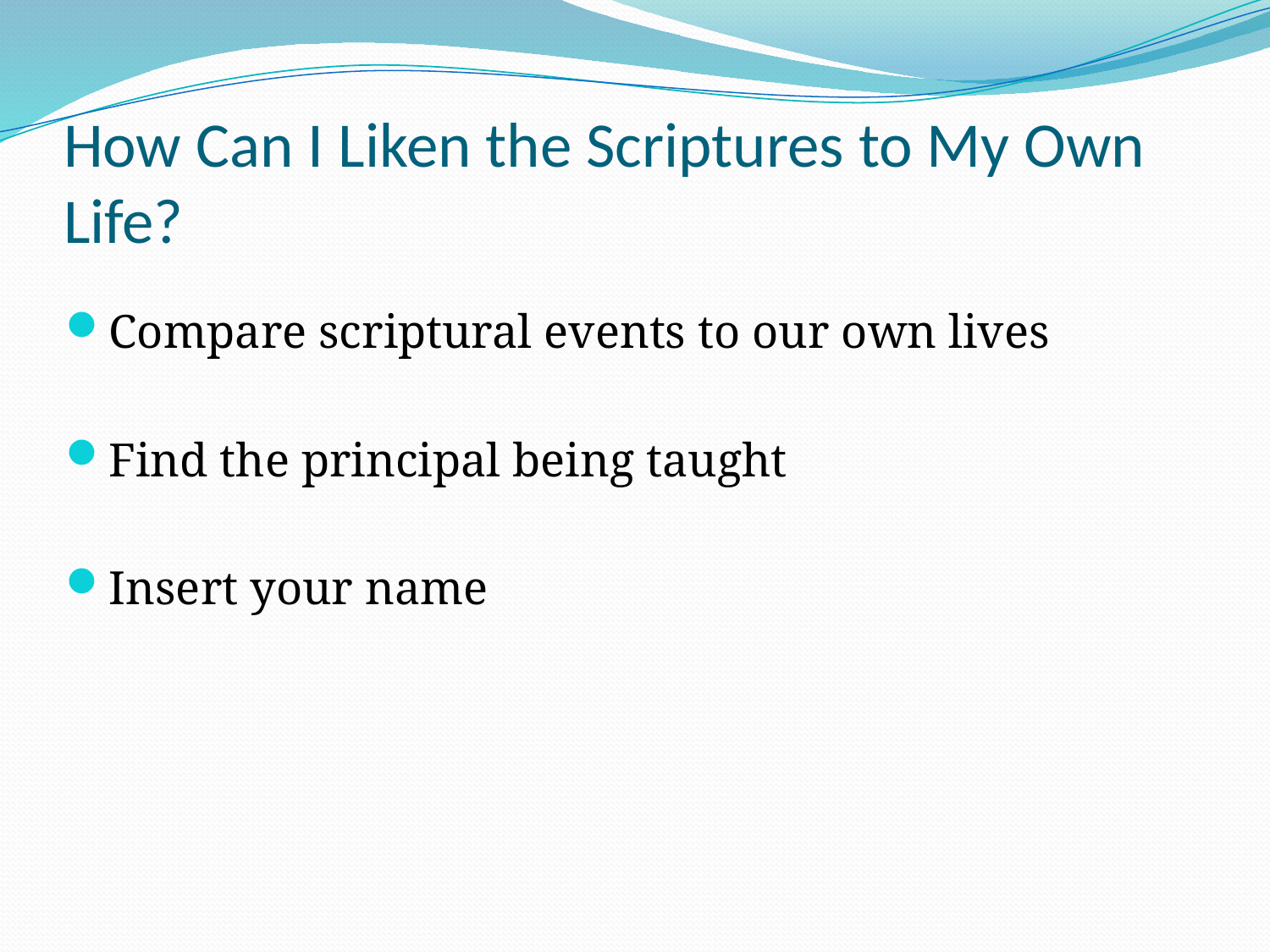

# How Can I Liken the Scriptures to My Own Life?
Compare scriptural events to our own lives

Find the principal being taught

Insert your name